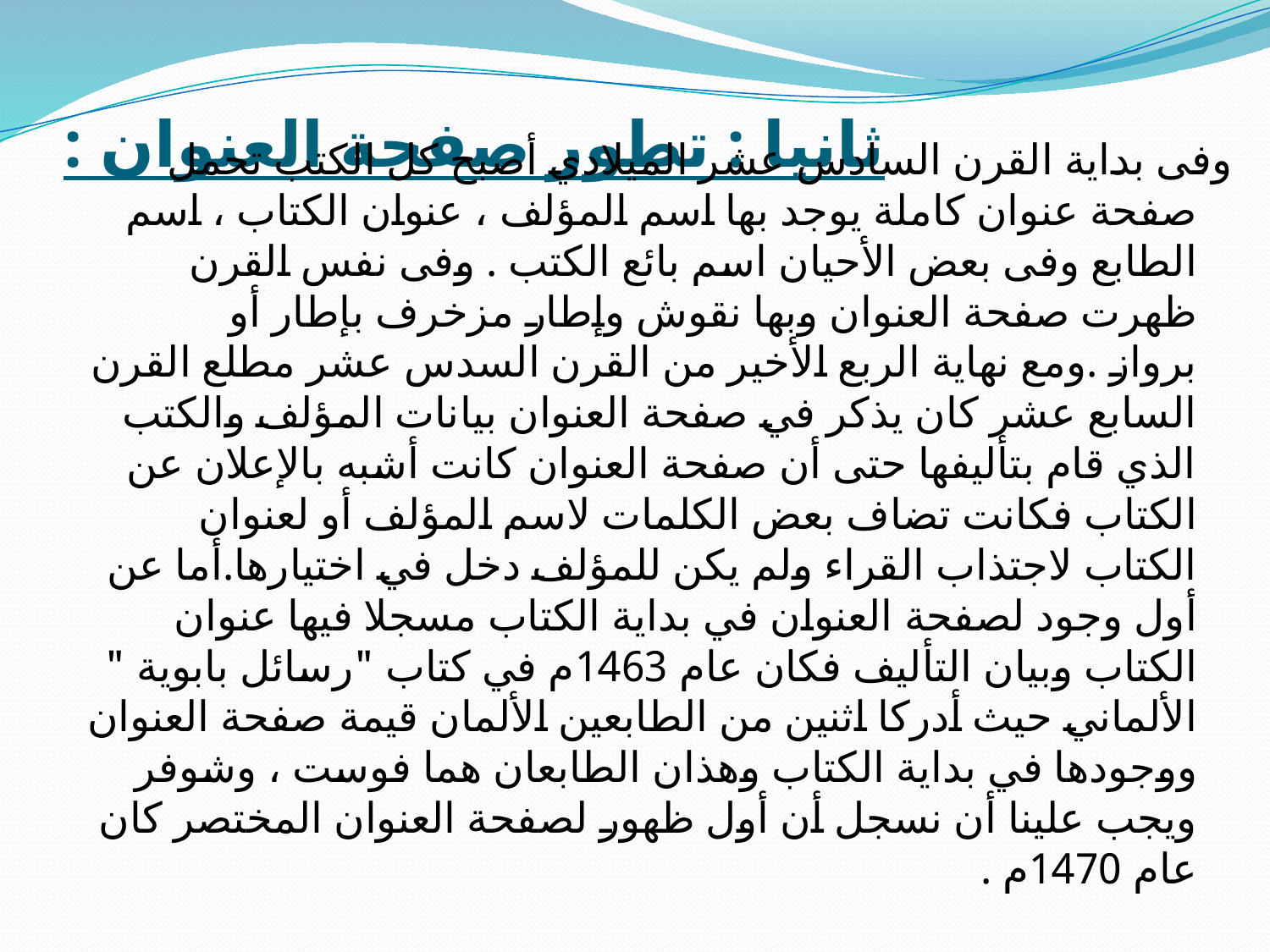

# ثانيا : تطور صفحة العنوان :
وفى بداية القرن السادس عشر الميلادي أصبح كل الكتب تحمل صفحة عنوان كاملة يوجد بها اسم المؤلف ، عنوان الكتاب ، اسم الطابع وفى بعض الأحيان اسم بائع الكتب . وفى نفس القرن ظهرت صفحة العنوان وبها نقوش وإطار مزخرف بإطار أو برواز .ومع نهاية الربع الأخير من القرن السدس عشر مطلع القرن السابع عشر كان يذكر في صفحة العنوان بيانات المؤلف والكتب الذي قام بتأليفها حتى أن صفحة العنوان كانت أشبه بالإعلان عن الكتاب فكانت تضاف بعض الكلمات لاسم المؤلف أو لعنوان الكتاب لاجتذاب القراء ولم يكن للمؤلف دخل في اختيارها.أما عن أول وجود لصفحة العنوان في بداية الكتاب مسجلا فيها عنوان الكتاب وبيان التأليف فكان عام 1463م في كتاب "رسائل بابوية " الألماني حيث أدركا اثنين من الطابعين الألمان قيمة صفحة العنوان ووجودها في بداية الكتاب وهذان الطابعان هما فوست ، وشوفر ويجب علينا أن نسجل أن أول ظهور لصفحة العنوان المختصر كان عام 1470م .